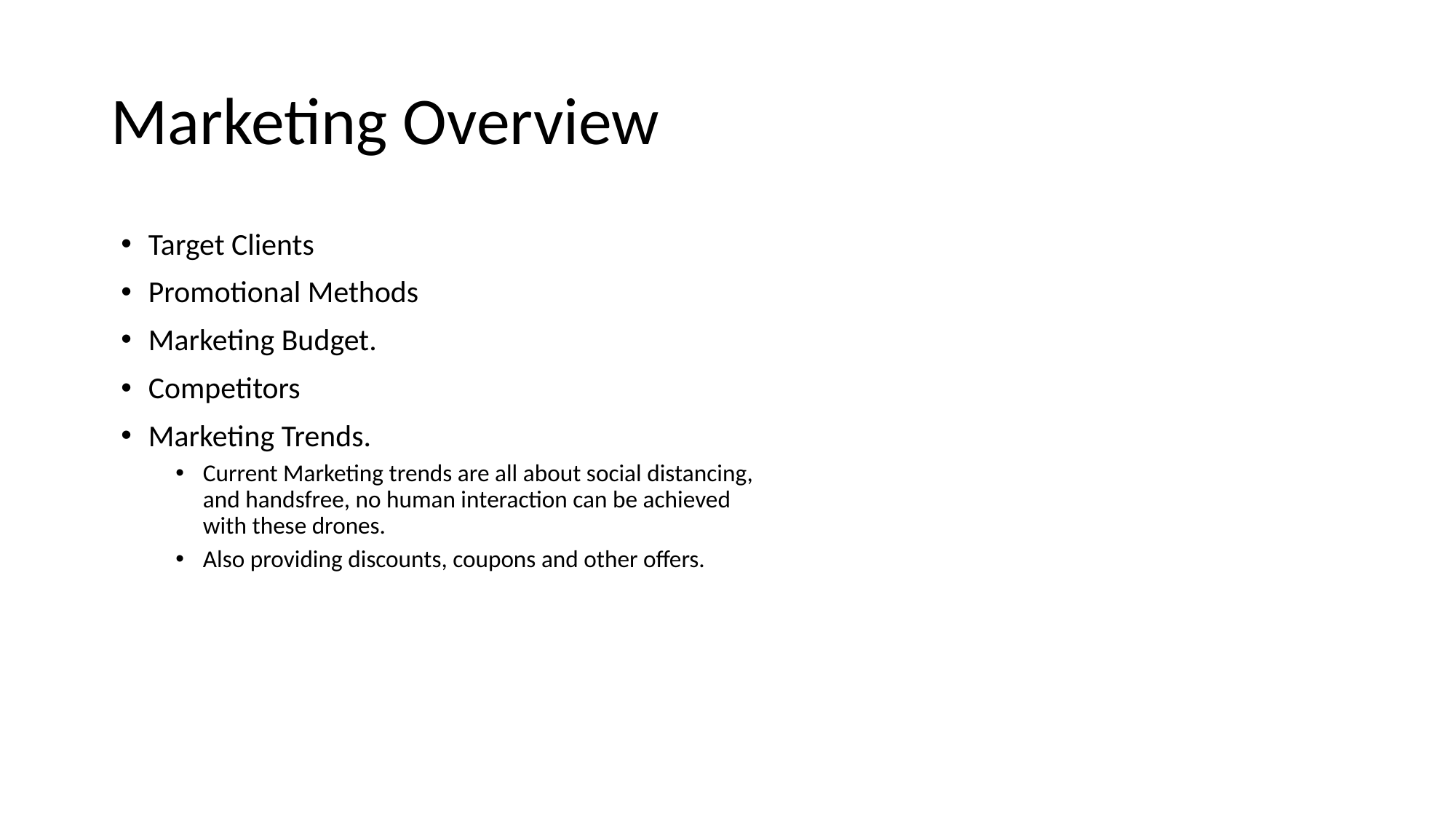

# Marketing Overview
Target Clients
Promotional Methods
Marketing Budget.
Competitors
Marketing Trends.
Current Marketing trends are all about social distancing, and handsfree, no human interaction can be achieved with these drones.
Also providing discounts, coupons and other offers.